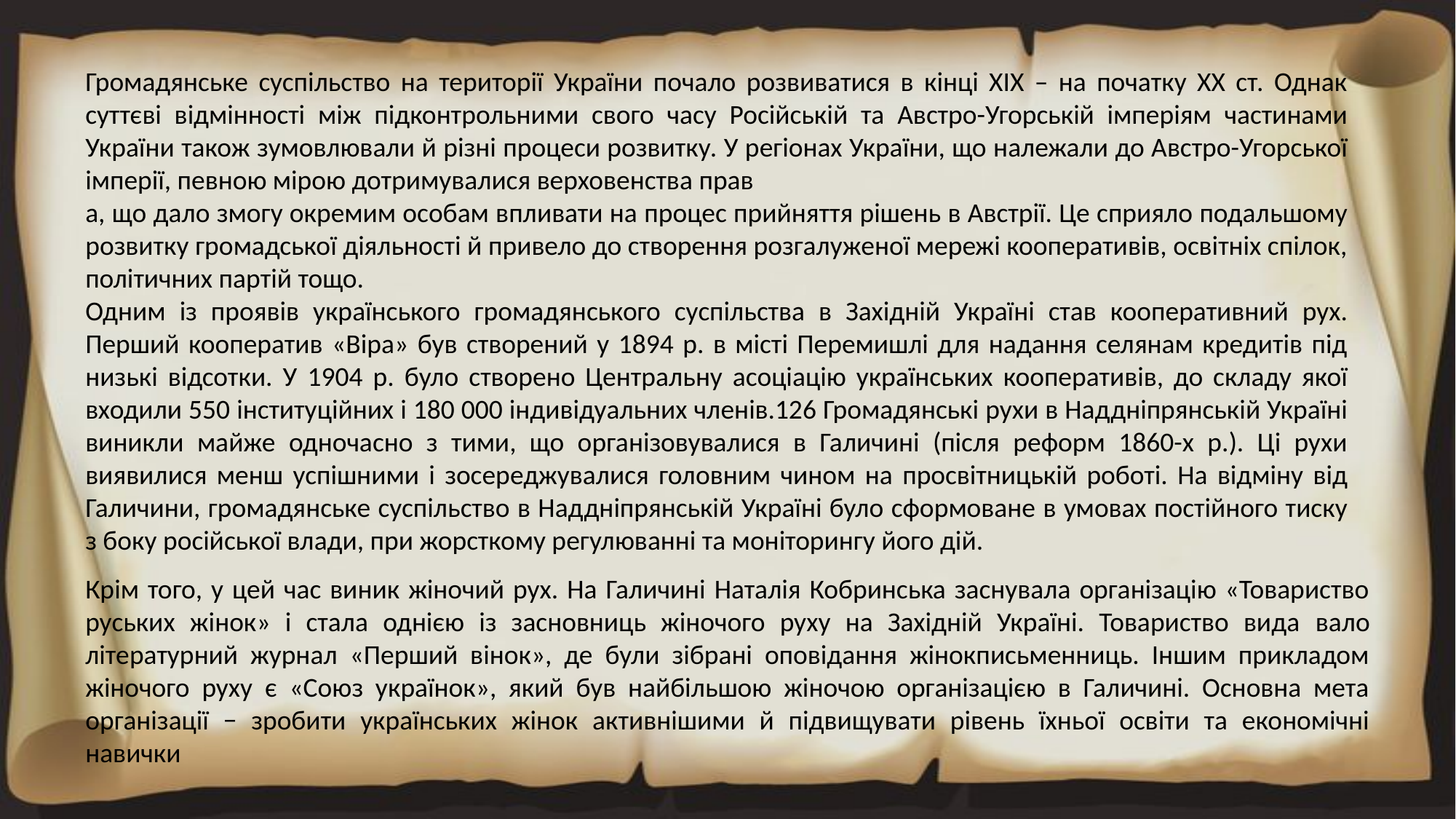

Громадянське суспільство на території України почало розвиватися в кінці ХІХ – на початку ХХ ст. Однак суттєві відмінності між підконтрольними свого часу Російській та Австро-Угорській імперіям частинами України також зумовлювали й різні процеси розвитку. У регіонах України, що належали до Австро-Угорської імперії, певною мірою дотримувалися верховенства прав
а, що дало змогу окремим особам впливати на процес прийняття рішень в Австрії. Це сприяло подальшому розвитку громадської діяльності й привело до створення розгалуженої мережі кооперативів, освітніх спілок, політичних партій тощо.
Одним із проявів українського громадянського суспільства в Західній Україні став кооперативний рух. Перший кооператив «Віра» був створений у 1894 р. в місті Перемишлі для надання селянам кредитів під низькі відсотки. У 1904 р. було створено Центральну асоціацію українських кооперативів, до складу якої входили 550 інституційних і 180 000 індивідуальних членів.126 Громадянські рухи в Наддніпрянській Україні виникли майже одночасно з тими, що організовувалися в Галичині (після реформ 1860-х р.). Ці рухи виявилися менш успішними і зосереджувалися головним чином на просвітницькій роботі. На відміну від Галичини, громадянське суспільство в Наддніпрянській Україні було сформоване в умовах постійного тиску з боку російської влади, при жорсткому регулюванні та моніторингу його дій.
Крім того, у цей час виник жіночий рух. На Галичині Наталія Кобринська заснувала організацію «Товариство руських жінок» і стала однією із засновниць жіночого руху на Західній Україні. Товариство вида вало літературний журнал «Перший вінок», де були зібрані оповідання жінокписьменниць. Іншим прикладом жіночого руху є «Союз українок», який був найбільшою жіночою організацією в Галичині. Основна мета організації − зробити українських жінок активнішими й підвищувати рівень їхньої освіти та економічні навички